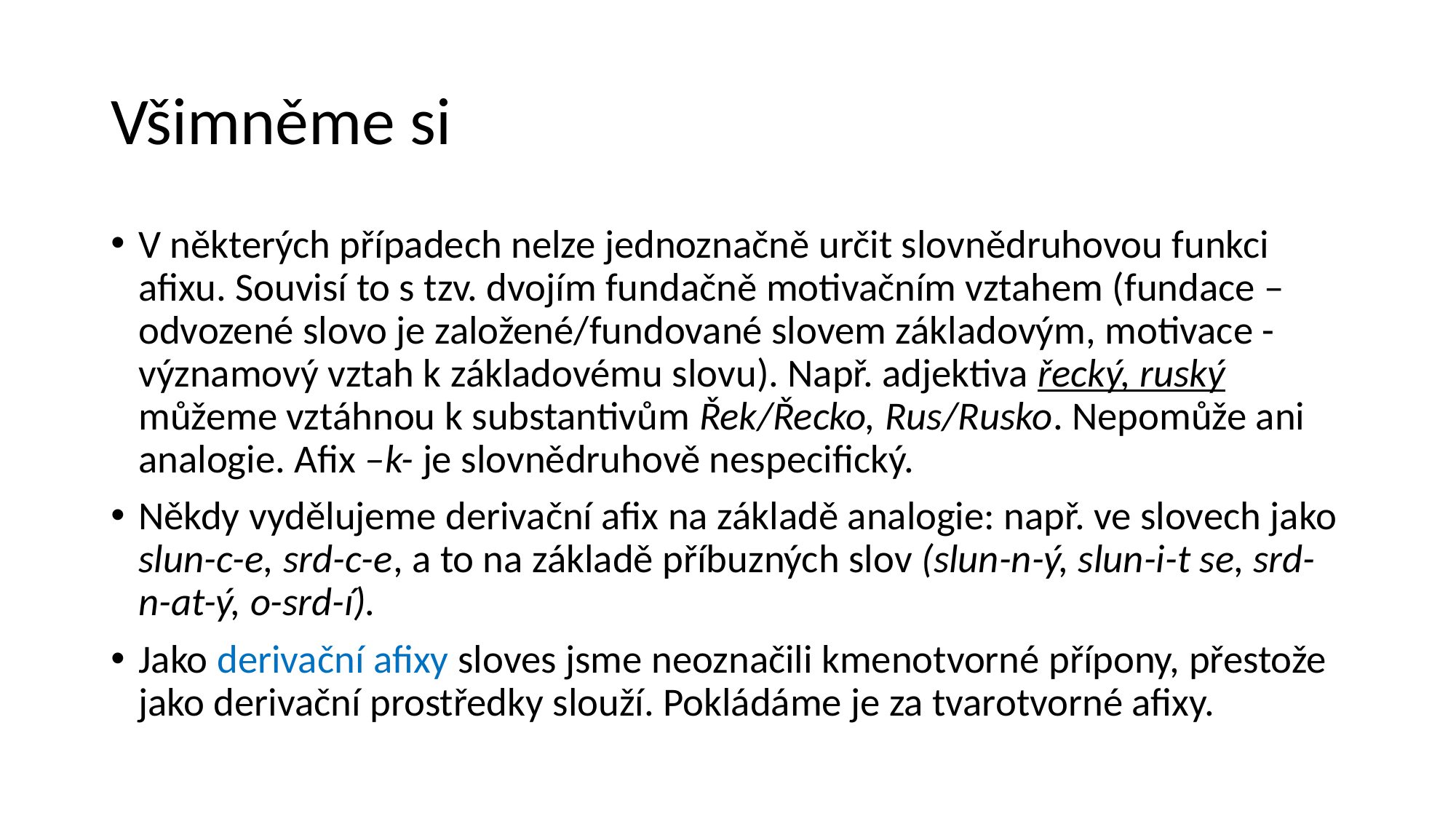

# Všimněme si
V některých případech nelze jednoznačně určit slovnědruhovou funkci afixu. Souvisí to s tzv. dvojím fundačně motivačním vztahem (fundace – odvozené slovo je založené/fundované slovem základovým, motivace -významový vztah k základovému slovu). Např. adjektiva řecký, ruský můžeme vztáhnou k substantivům Řek/Řecko, Rus/Rusko. Nepomůže ani analogie. Afix –k- je slovnědruhově nespecifický.
Někdy vydělujeme derivační afix na základě analogie: např. ve slovech jako slun-c-e, srd-c-e, a to na základě příbuzných slov (slun-n-ý, slun-i-t se, srd-n-at-ý, o-srd-í).
Jako derivační afixy sloves jsme neoznačili kmenotvorné přípony, přestože jako derivační prostředky slouží. Pokládáme je za tvarotvorné afixy.